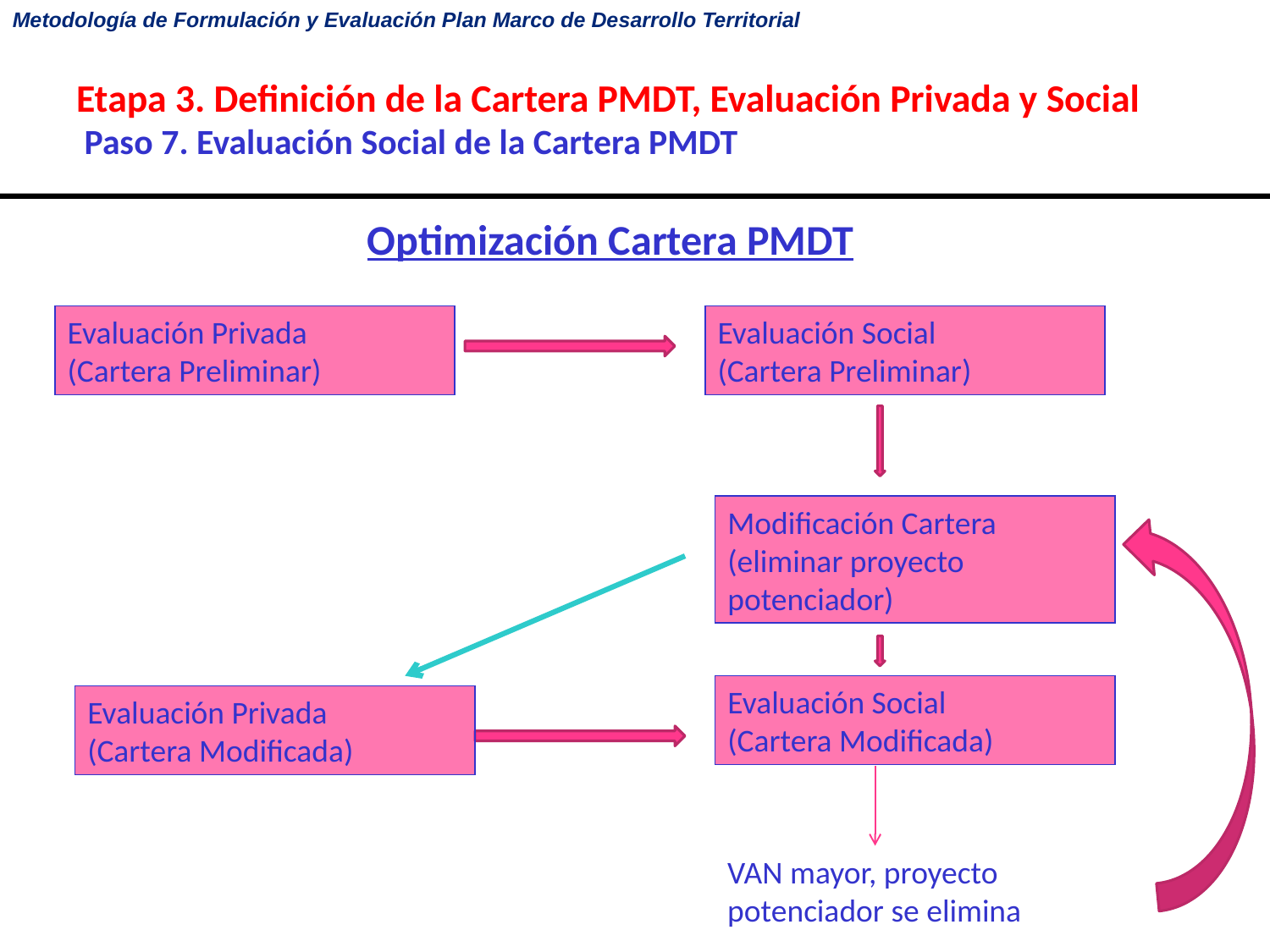

# Etapa 3. Definición de la Cartera PMDT, Evaluación Privada y Social Paso 7. Evaluación Social de la Cartera PMDT
Optimización Cartera PMDT
Evaluación Privada
(Cartera Preliminar)
Evaluación Social
(Cartera Preliminar)

Modificación Cartera (eliminar proyecto  potenciador)

Evaluación Social
(Cartera Modificada)
Evaluación Privada
(Cartera Modificada)

VAN mayor, proyecto potenciador se elimina